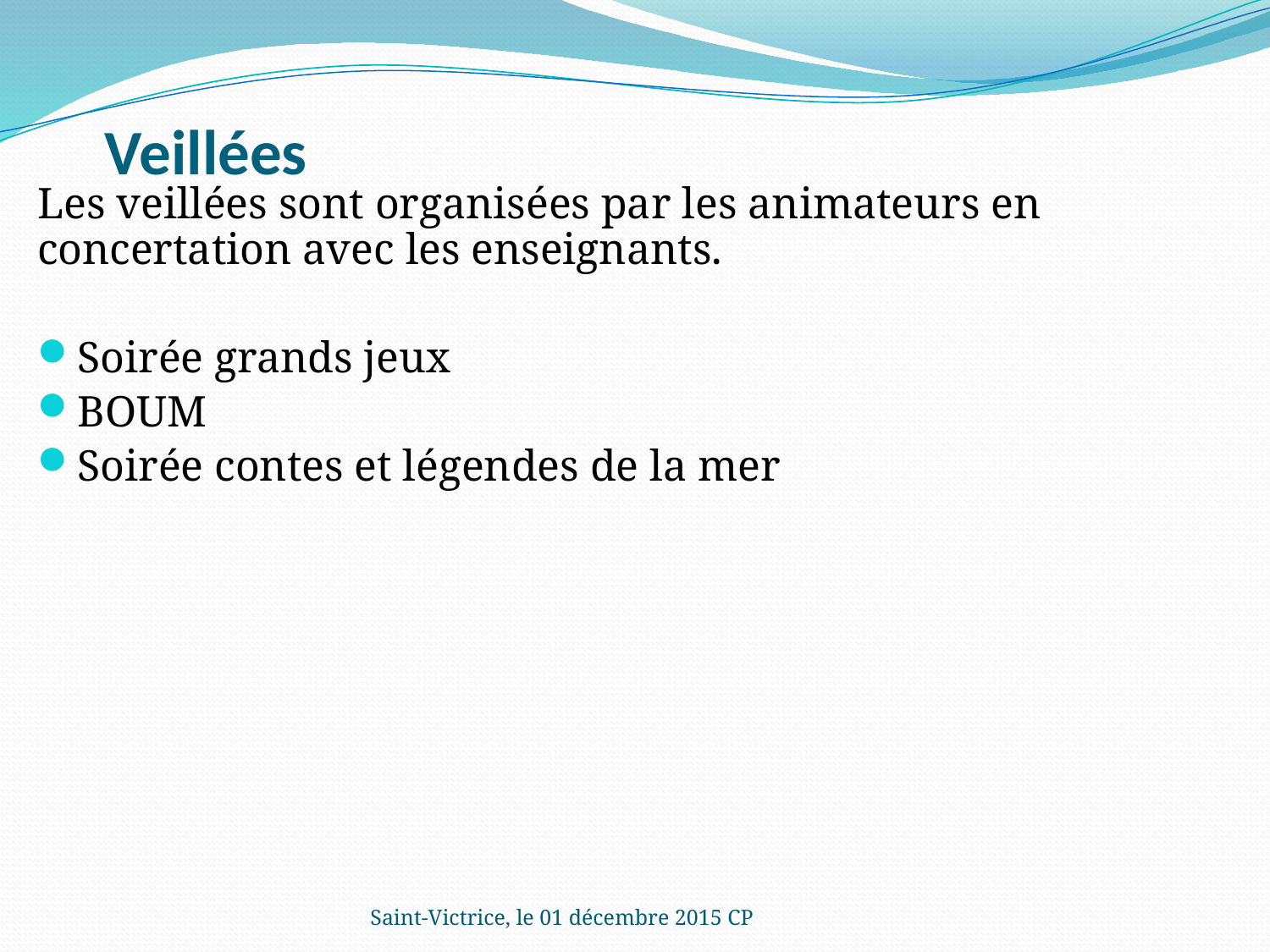

# Veillées
Les veillées sont organisées par les animateurs en concertation avec les enseignants.

Soirée grands jeux
BOUM
Soirée contes et légendes de la mer

Saint-Victrice, le 01 décembre 2015 CP